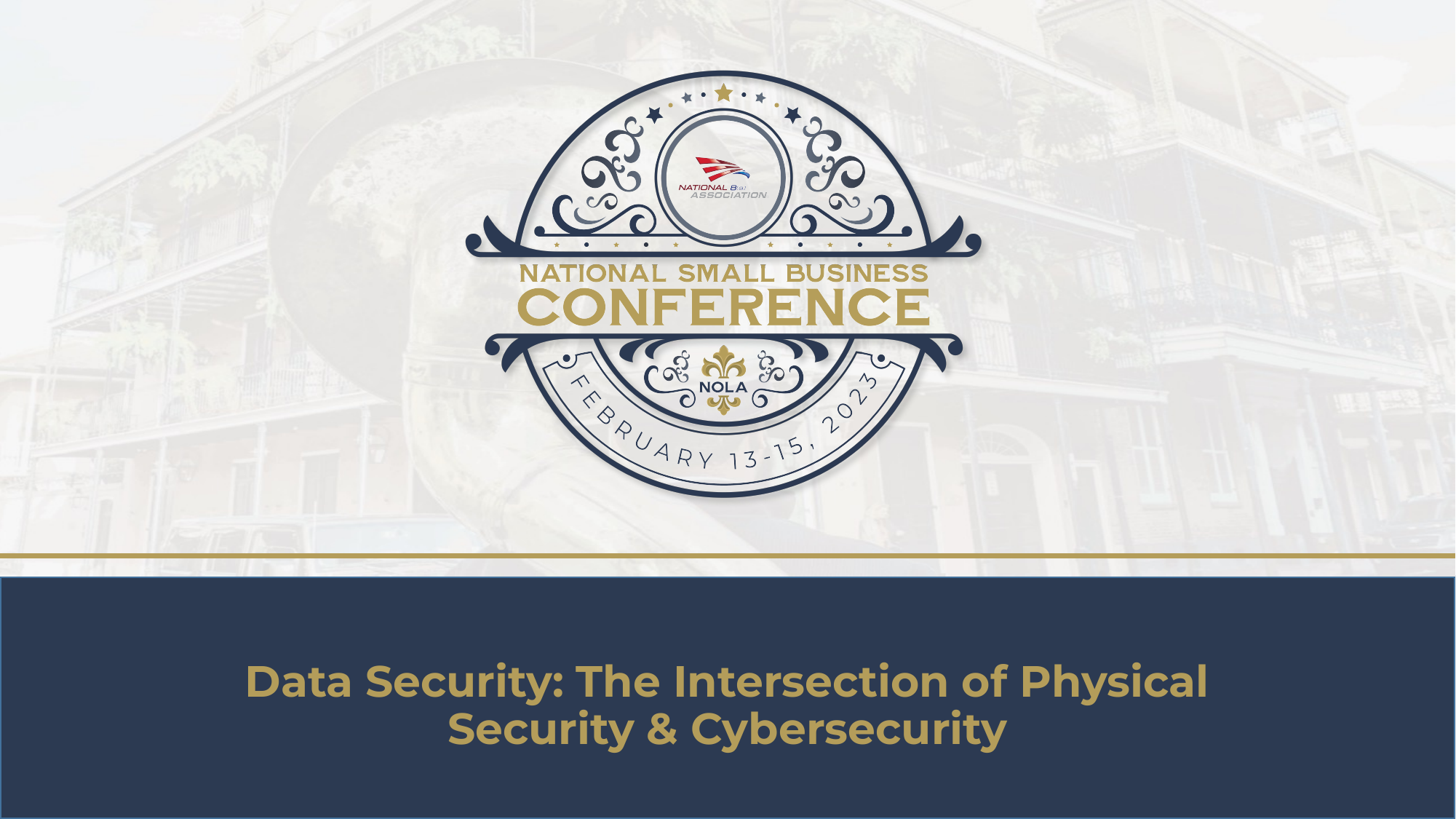

# Data Security: The Intersection of Physical Security & Cybersecurity